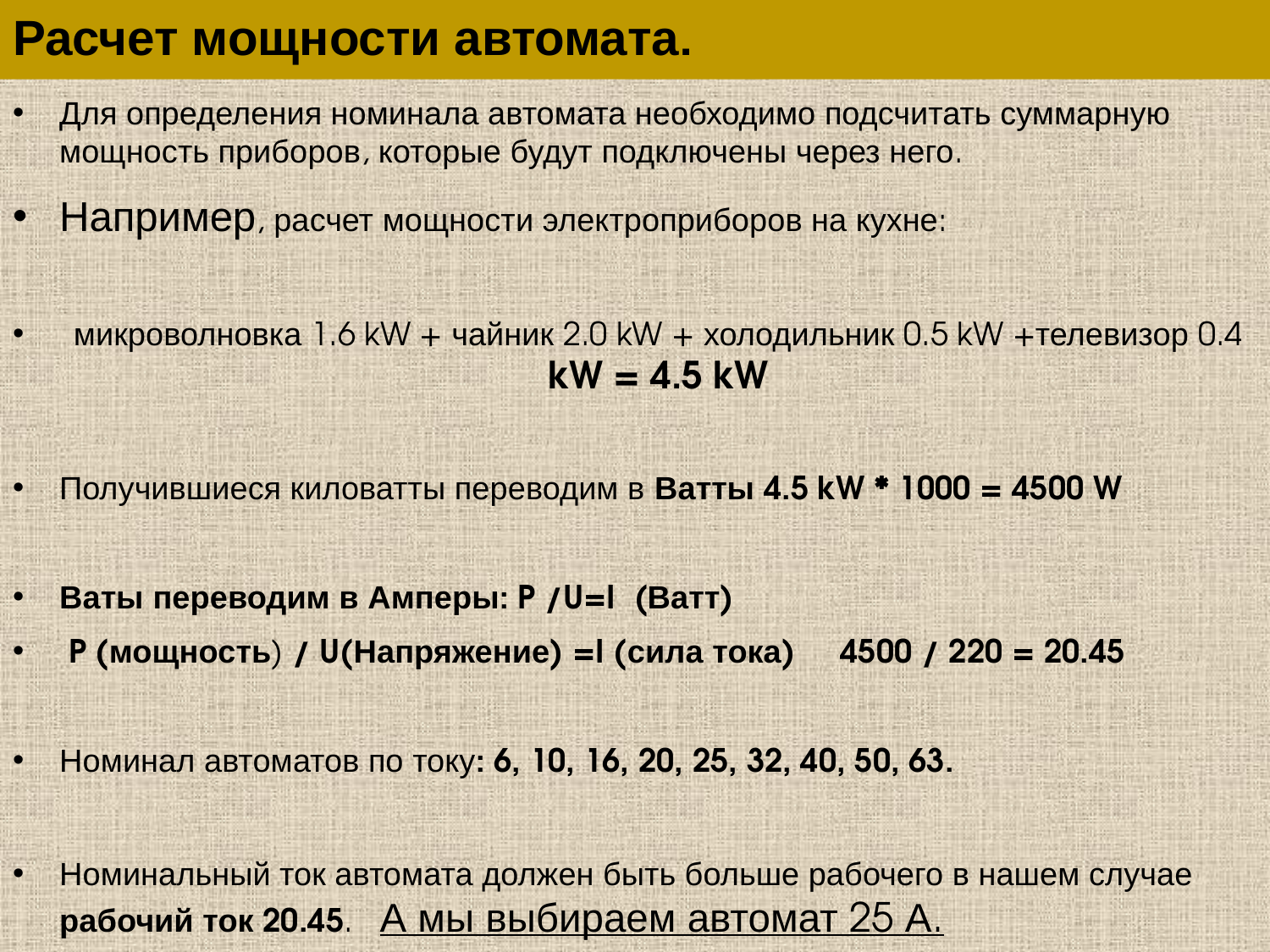

# Расчет мощности автомата.
Для определения номинала автомата необходимо подсчитать суммарную мощность приборов, которые будут подключены через него.
Например, расчет мощности электроприборов на кухне:

микроволновка 1.6 kW + чайник 2.0 kW + холодильник 0.5 kW +телевизор 0.4 kW = 4.5 kW

Получившиеся киловатты переводим в Ватты 4.5 kW * 1000 = 4500 W

Ваты переводим в Амперы: P /U=I  (Ватт)
 P (мощность) / U(Напряжение) =I (сила тока)     4500 / 220 = 20.45

Номинал автоматов по току: 6, 10, 16, 20, 25, 32, 40, 50, 63.

Номинальный ток автомата должен быть больше рабочего в нашем случае рабочий ток 20.45.   А мы выбираем автомат 25 А.